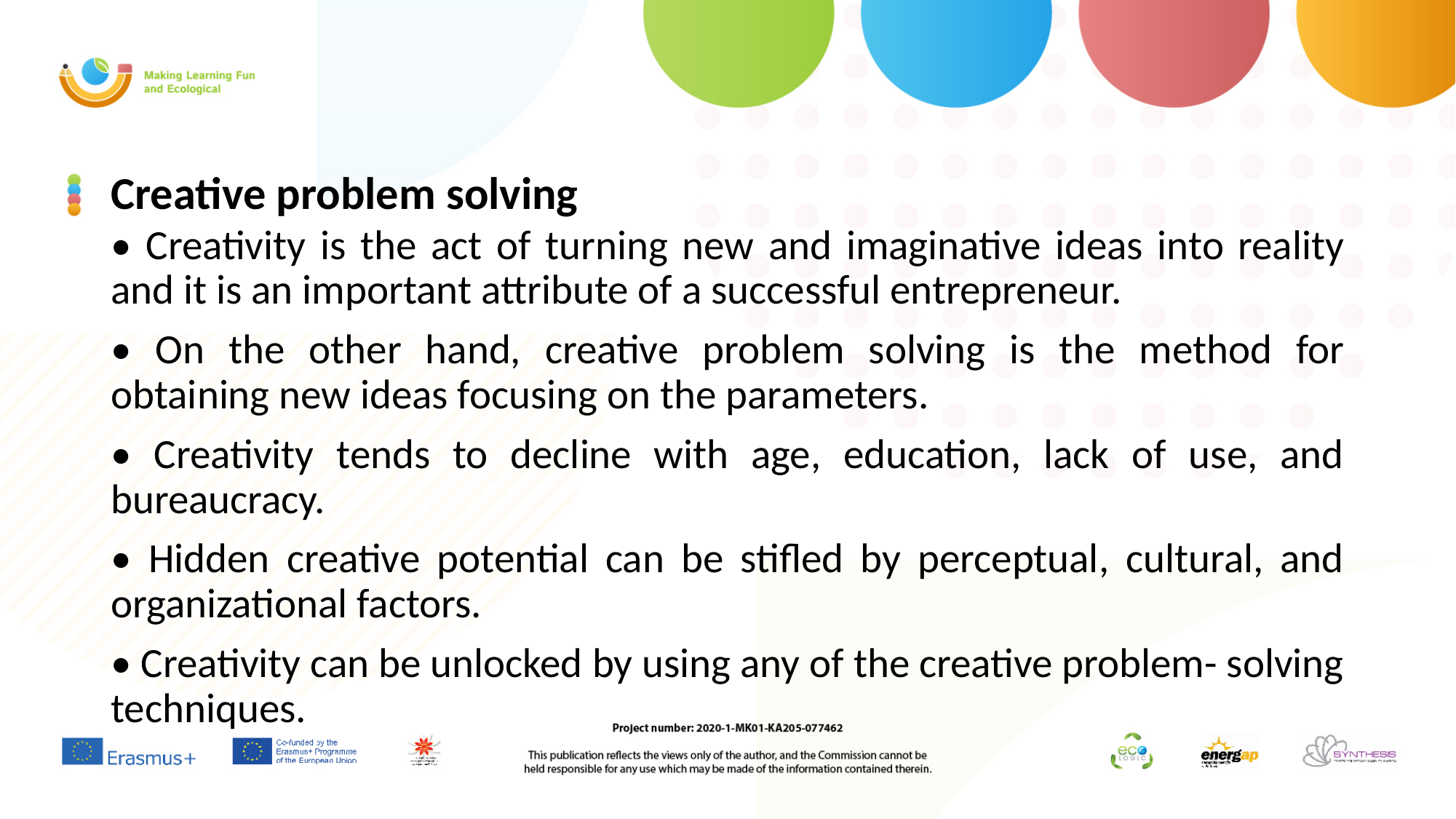

# Creative problem solving
• Creativity is the act of turning new and imaginative ideas into reality and it is an important attribute of a successful entrepreneur.
• On the other hand, creative problem solving is the method for obtaining new ideas focusing on the parameters.
• Creativity tends to decline with age, education, lack of use, and bureaucracy.
• Hidden creative potential can be stifled by perceptual, cultural, and organizational factors.
• Creativity can be unlocked by using any of the creative problem- solving techniques.